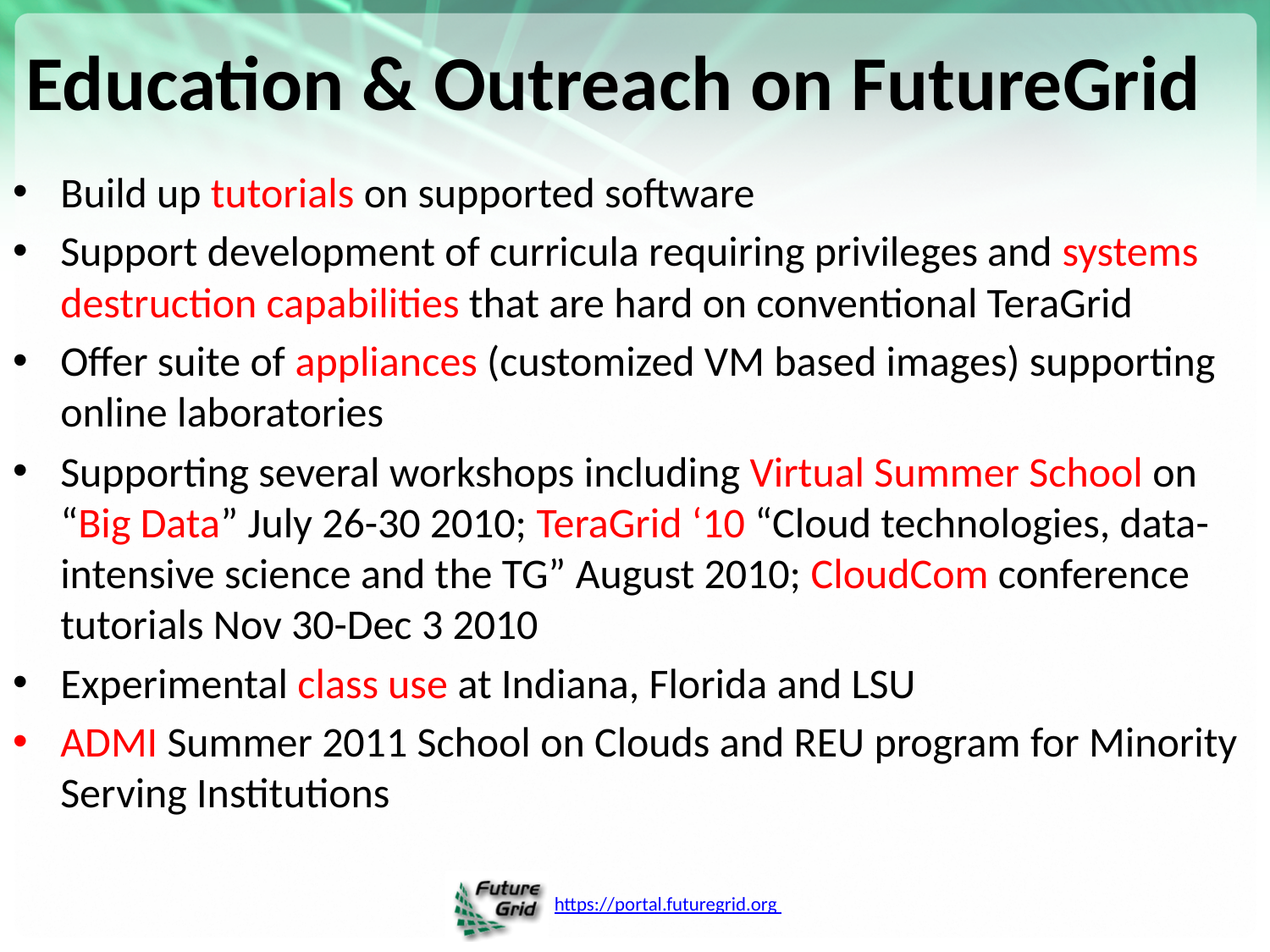

# Education & Outreach on FutureGrid
Build up tutorials on supported software
Support development of curricula requiring privileges and systems destruction capabilities that are hard on conventional TeraGrid
Offer suite of appliances (customized VM based images) supporting online laboratories
Supporting several workshops including Virtual Summer School on “Big Data” July 26-30 2010; TeraGrid ‘10 “Cloud technologies, data-intensive science and the TG” August 2010; CloudCom conference tutorials Nov 30-Dec 3 2010
Experimental class use at Indiana, Florida and LSU
ADMI Summer 2011 School on Clouds and REU program for Minority Serving Institutions